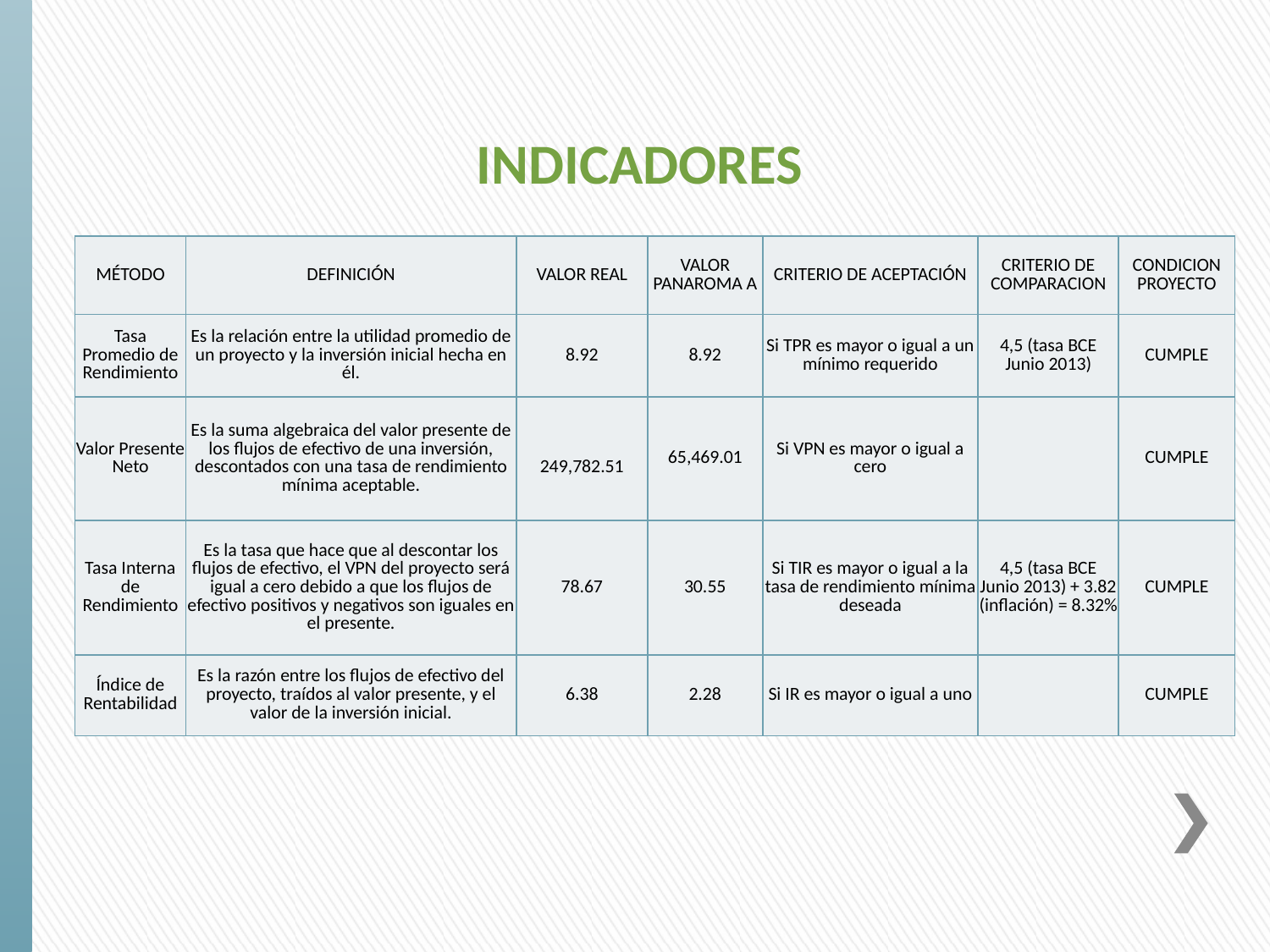

Indicadores
| MÉTODO | DEFINICIÓN | VALOR REAL | VALOR PANAROMA A | CRITERIO DE ACEPTACIÓN | CRITERIO DE COMPARACION | CONDICION PROYECTO |
| --- | --- | --- | --- | --- | --- | --- |
| Tasa Promedio de Rendimiento | Es la relación entre la utilidad promedio de un proyecto y la inversión inicial hecha en él. | 8.92 | 8.92 | Si TPR es mayor o igual a un mínimo requerido | 4,5 (tasa BCE Junio 2013) | CUMPLE |
| Valor Presente Neto | Es la suma algebraica del valor presente de los flujos de efectivo de una inversión, descontados con una tasa de rendimiento mínima aceptable. | 249,782.51 | 65,469.01 | Si VPN es mayor o igual a cero |  | CUMPLE |
| Tasa Interna de Rendimiento | Es la tasa que hace que al descontar los flujos de efectivo, el VPN del proyecto será igual a cero debido a que los flujos de efectivo positivos y negativos son iguales en el presente. | 78.67 | 30.55 | Si TIR es mayor o igual a la tasa de rendimiento mínima deseada | 4,5 (tasa BCE Junio 2013) + 3.82 (inflación) = 8.32% | CUMPLE |
| Índice de Rentabilidad | Es la razón entre los flujos de efectivo del proyecto, traídos al valor presente, y el valor de la inversión inicial. | 6.38 | 2.28 | Si IR es mayor o igual a uno |  | CUMPLE |